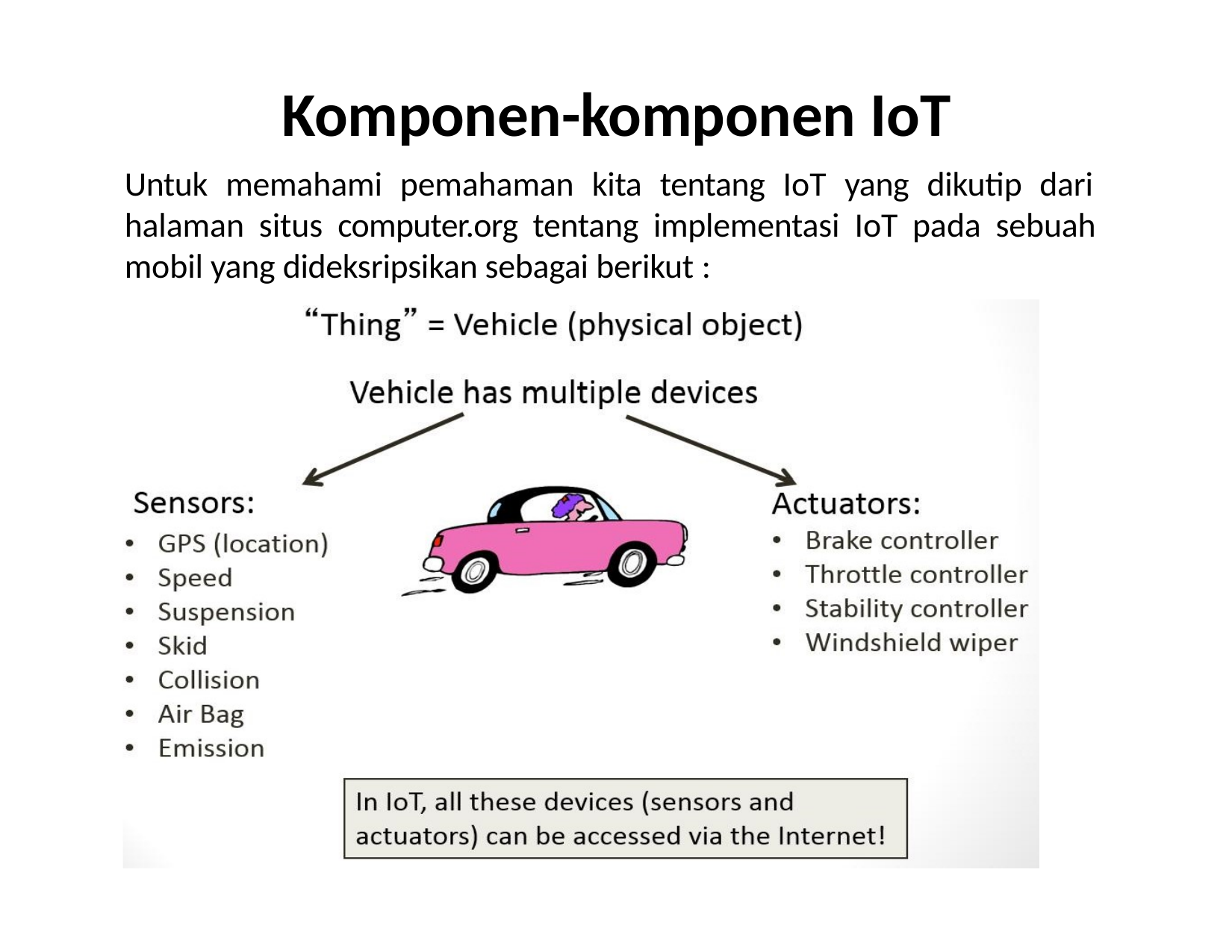

# Komponen-komponen IoT
Untuk memahami pemahaman kita tentang IoT yang dikutip dari  halaman situs computer.org tentang implementasi IoT pada sebuah  mobil yang dideksripsikan sebagai berikut :